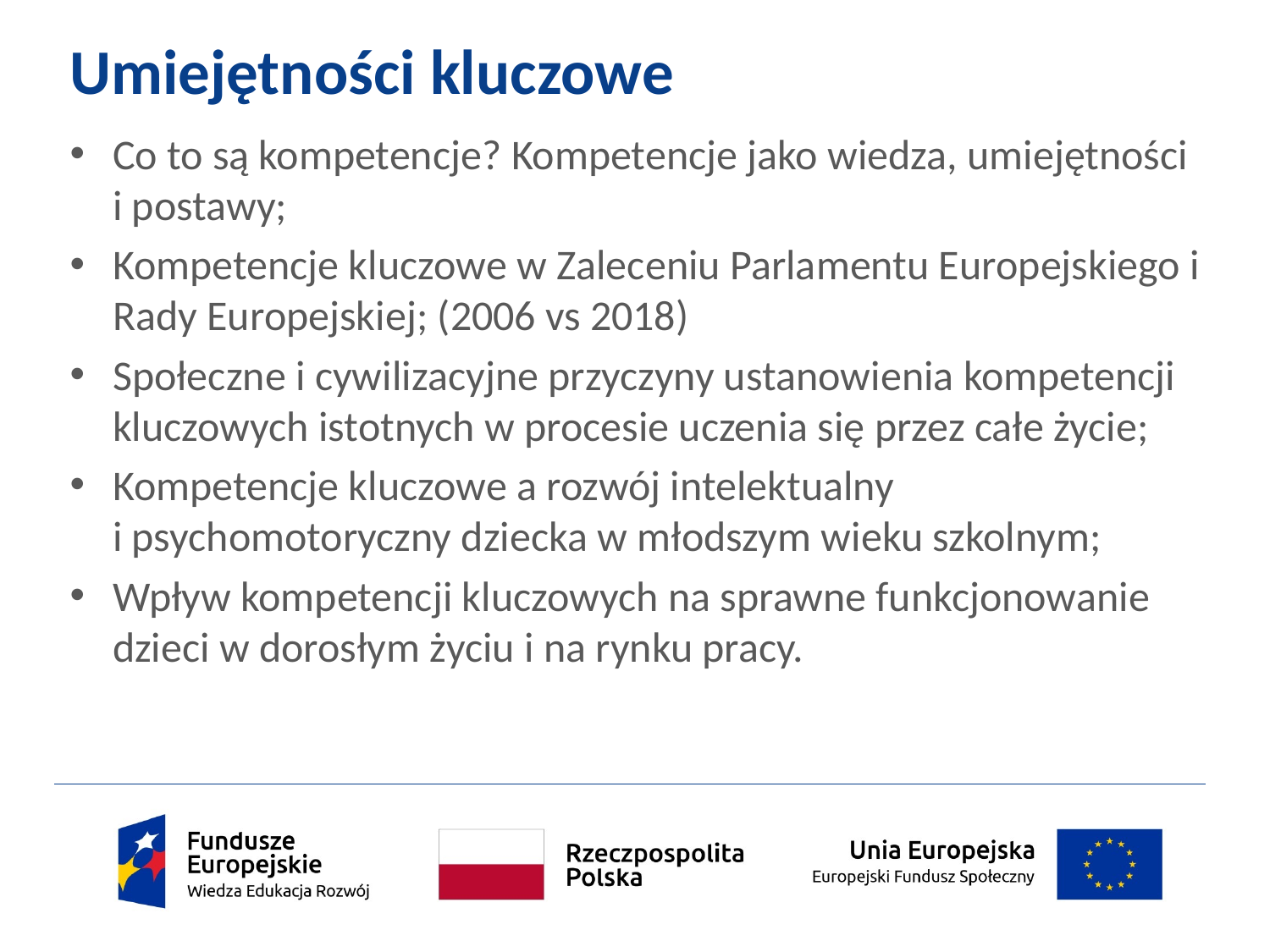

# Umiejętności kluczowe
Co to są kompetencje? Kompetencje jako wiedza, umiejętności i postawy;
Kompetencje kluczowe w Zaleceniu Parlamentu Europejskiego i Rady Europejskiej; (2006 vs 2018)
Społeczne i cywilizacyjne przyczyny ustanowienia kompetencji kluczowych istotnych w procesie uczenia się przez całe życie;
Kompetencje kluczowe a rozwój intelektualny
i psychomotoryczny dziecka w młodszym wieku szkolnym;
Wpływ kompetencji kluczowych na sprawne funkcjonowanie dzieci w dorosłym życiu i na rynku pracy.